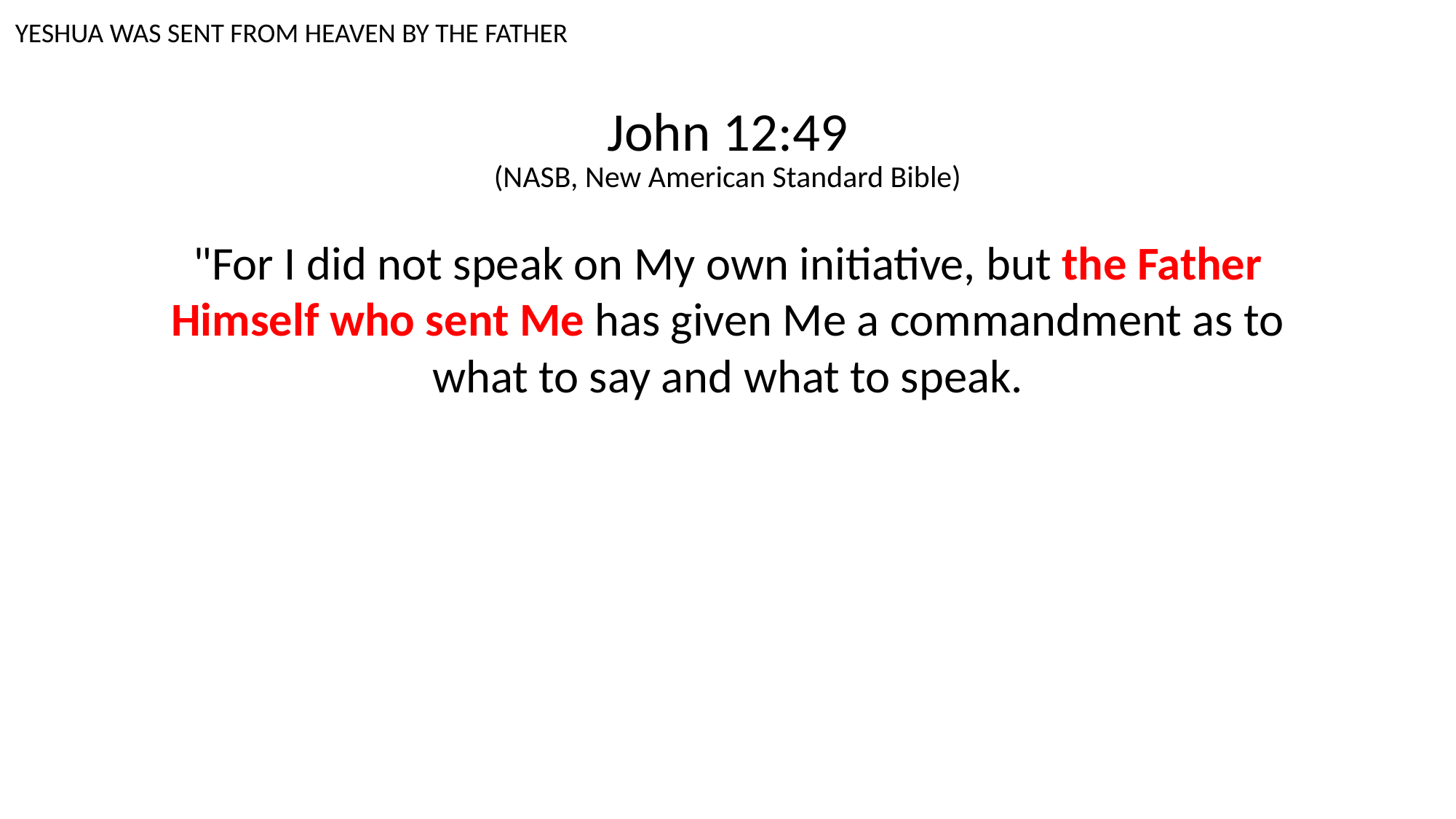

YESHUA WAS SENT FROM HEAVEN BY THE FATHER
John 12:49
(NASB, New American Standard Bible)
"For I did not speak on My own initiative, but the Father Himself who sent Me has given Me a commandment as to what to say and what to speak.